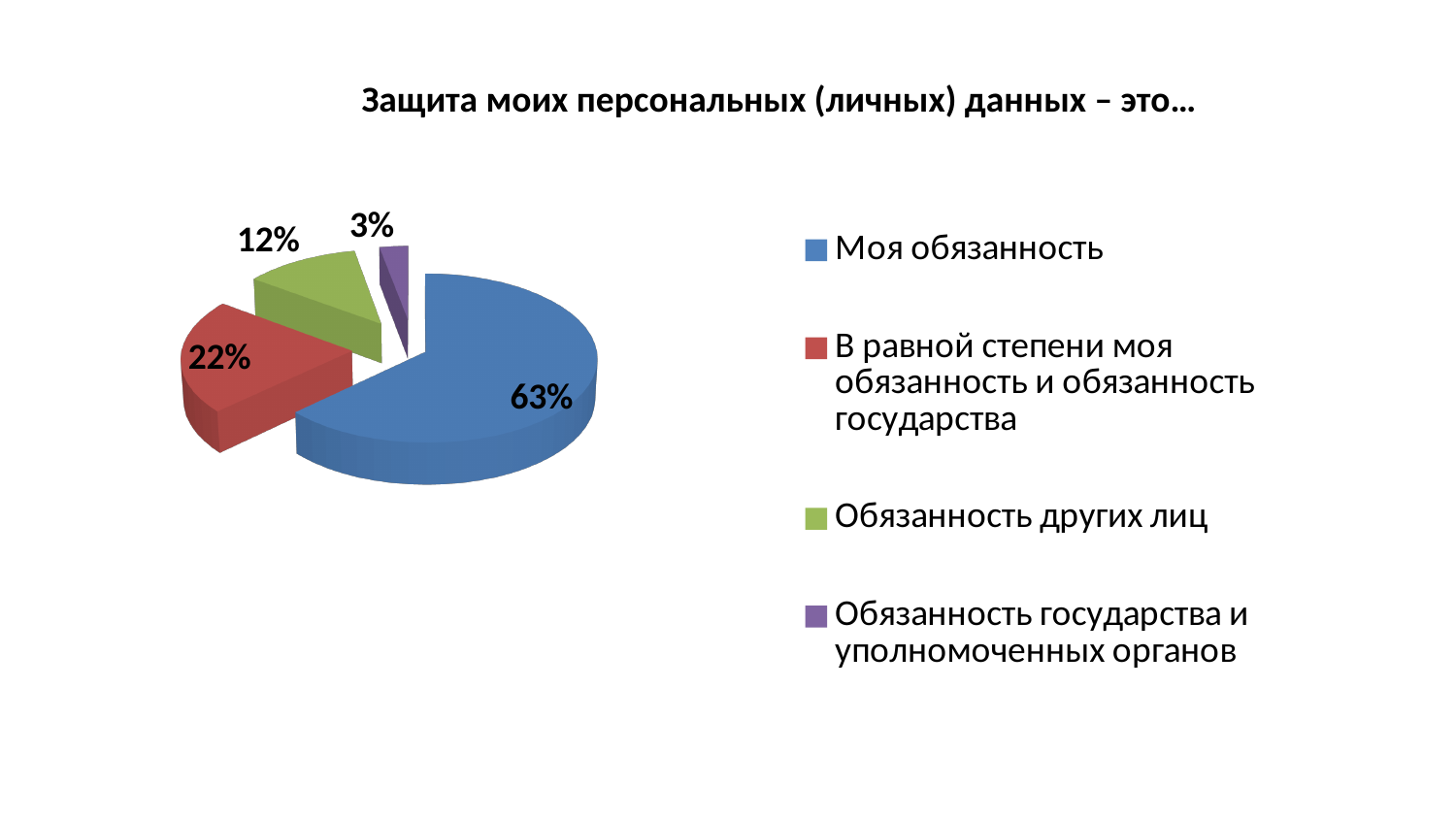

[unsupported chart]

Защита моих персональных (личных) данных – это…